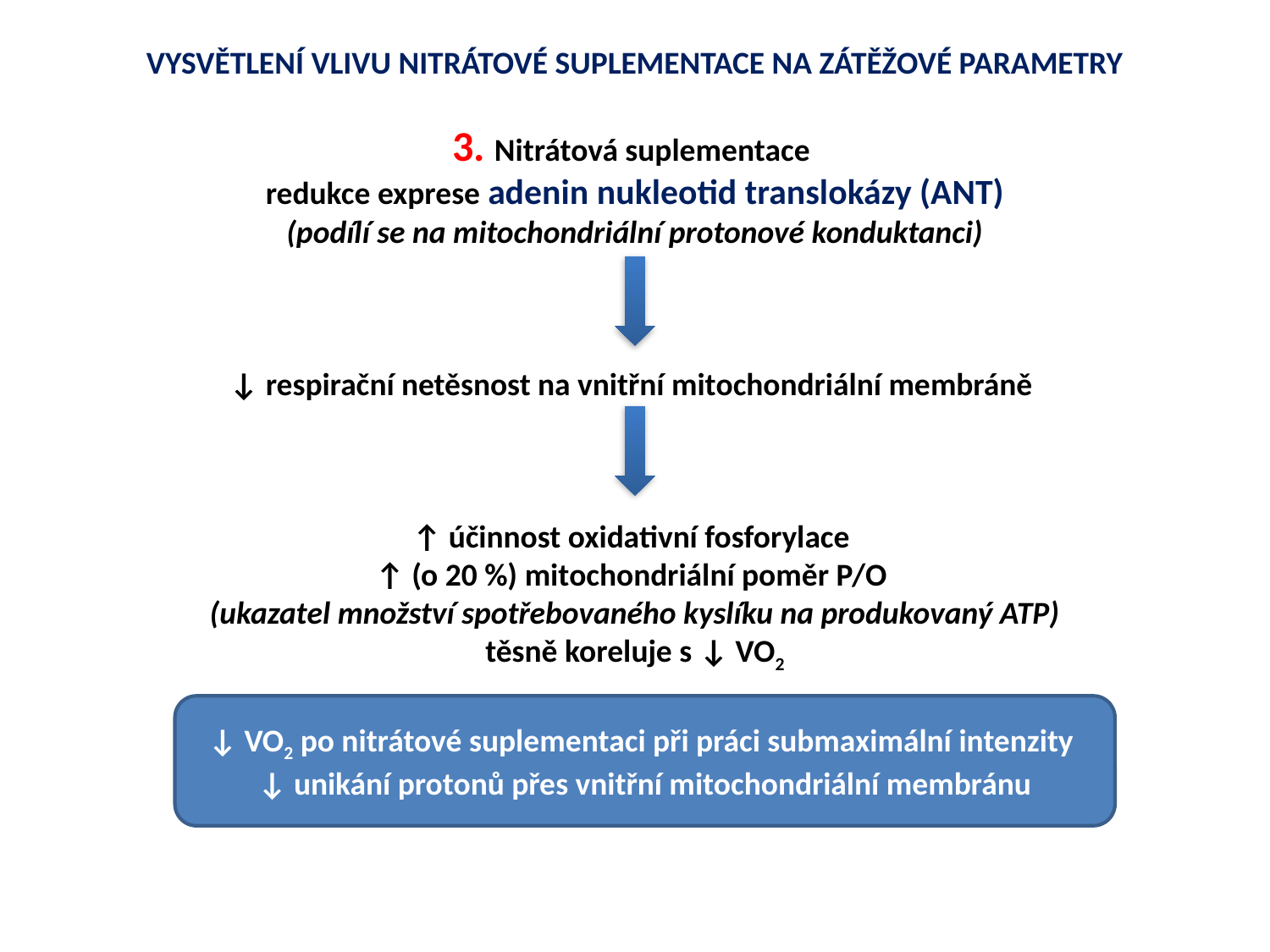

VYSVĚTLENÍ VLIVU NITRÁTOVÉ SUPLEMENTACE NA ZÁTĚŽOVÉ PARAMETRY

3. Nitrátová suplementace
redukce exprese adenin nukleotid translokázy (ANT)
(podílí se na mitochondriální protonové konduktanci)

↓ respirační netěsnost na vnitřní mitochondriální membráně

↑ účinnost oxidativní fosforylace
↑ (o 20 %) mitochondriální poměr P/O
(ukazatel množství spotřebovaného kyslíku na produkovaný ATP)
těsně koreluje s ↓ VO2

↓ VO2 po nitrátové suplementaci při práci submaximální intenzity
↓ unikání protonů přes vnitřní mitochondriální membránu